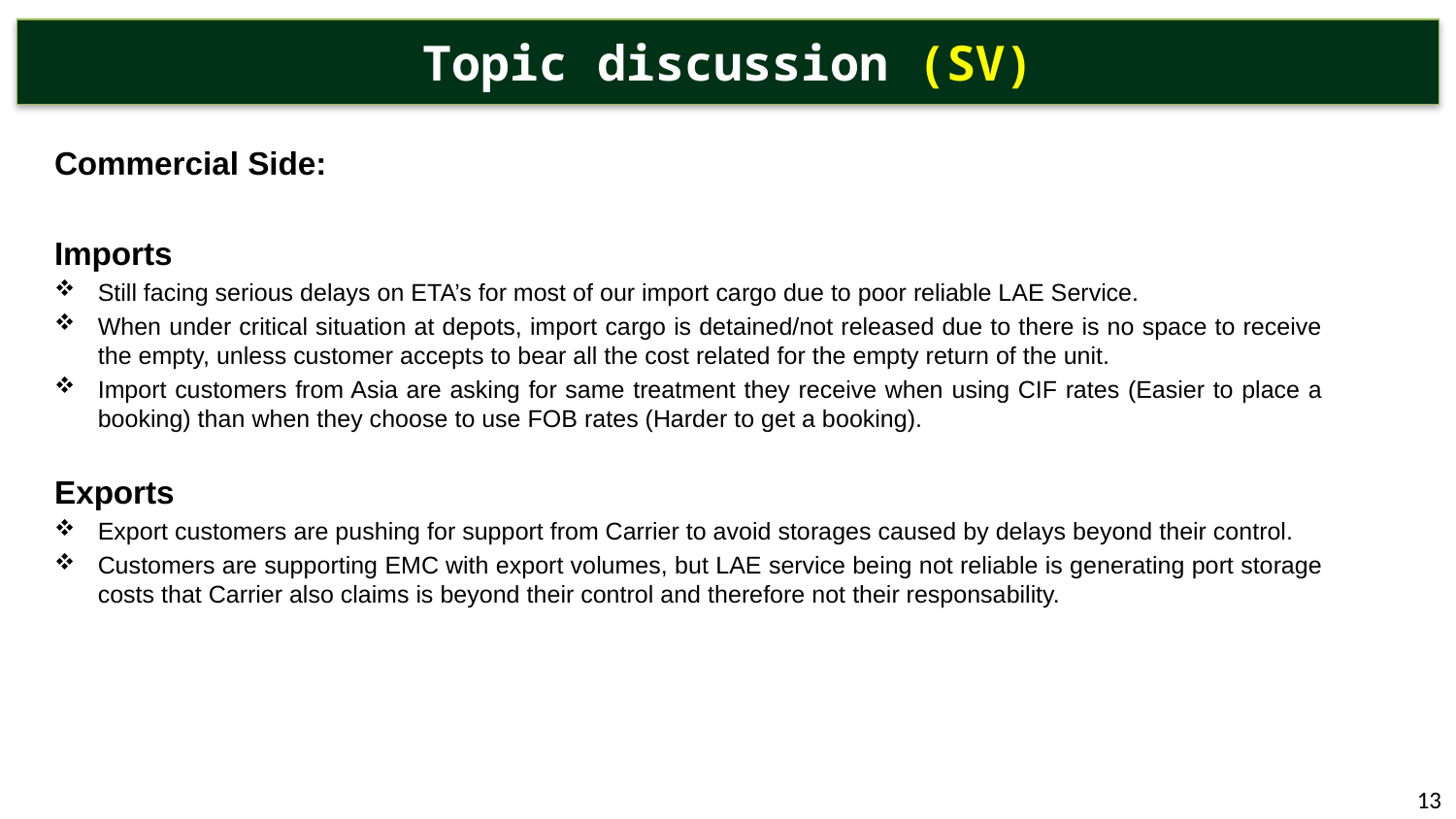

# Topic discussion (SV)
Commercial Side:

Imports
Still facing serious delays on ETA’s for most of our import cargo due to poor reliable LAE Service.
When under critical situation at depots, import cargo is detained/not released due to there is no space to receive the empty, unless customer accepts to bear all the cost related for the empty return of the unit.
Import customers from Asia are asking for same treatment they receive when using CIF rates (Easier to place a booking) than when they choose to use FOB rates (Harder to get a booking).

Exports
Export customers are pushing for support from Carrier to avoid storages caused by delays beyond their control.
Customers are supporting EMC with export volumes, but LAE service being not reliable is generating port storage costs that Carrier also claims is beyond their control and therefore not their responsability.

13